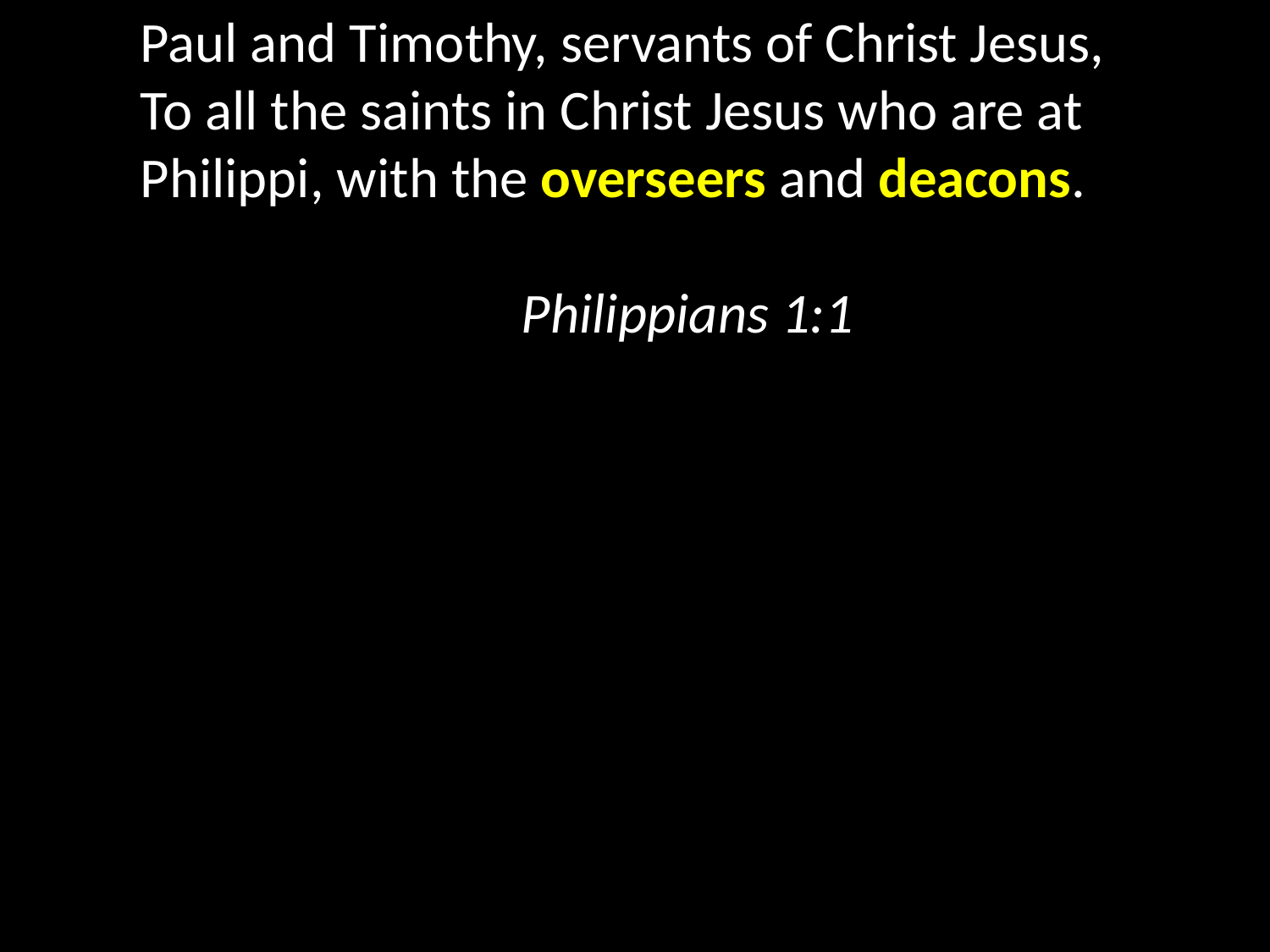

Paul and Timothy, servants of Christ Jesus,    To all the saints in Christ Jesus who are at Philippi, with the overseers and deacons.
											Philippians 1:1